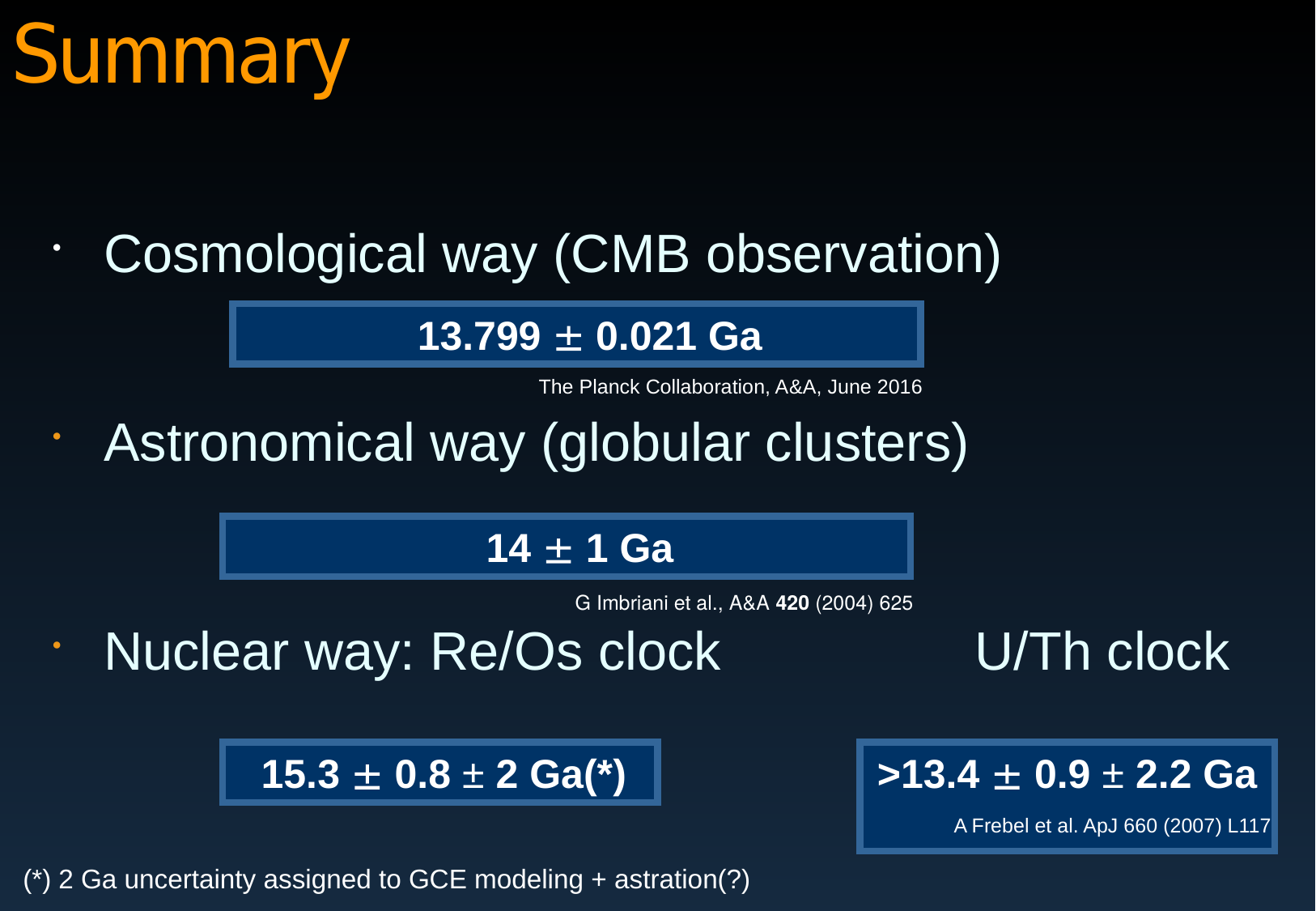

# Summary
  Cosmological way (CMB observation)
  Astronomical way (globular clusters)

  Nuclear way: Re/Os clock                 U/Th clock

    13.799 ± 0.021 Ga
The Planck Collaboration, A&A, June 2016
    14 ± 1 Ga
G Imbriani et al., A&A 420 (2004) 625
    15.3 ± 0.8 ± 2 Ga(*)
>13.4 ± 0.9 ± 2.2 Ga

A Frebel et al. ApJ 660 (2007) L117
(*) 2 Ga uncertainty assigned to GCE modeling + astration(?)